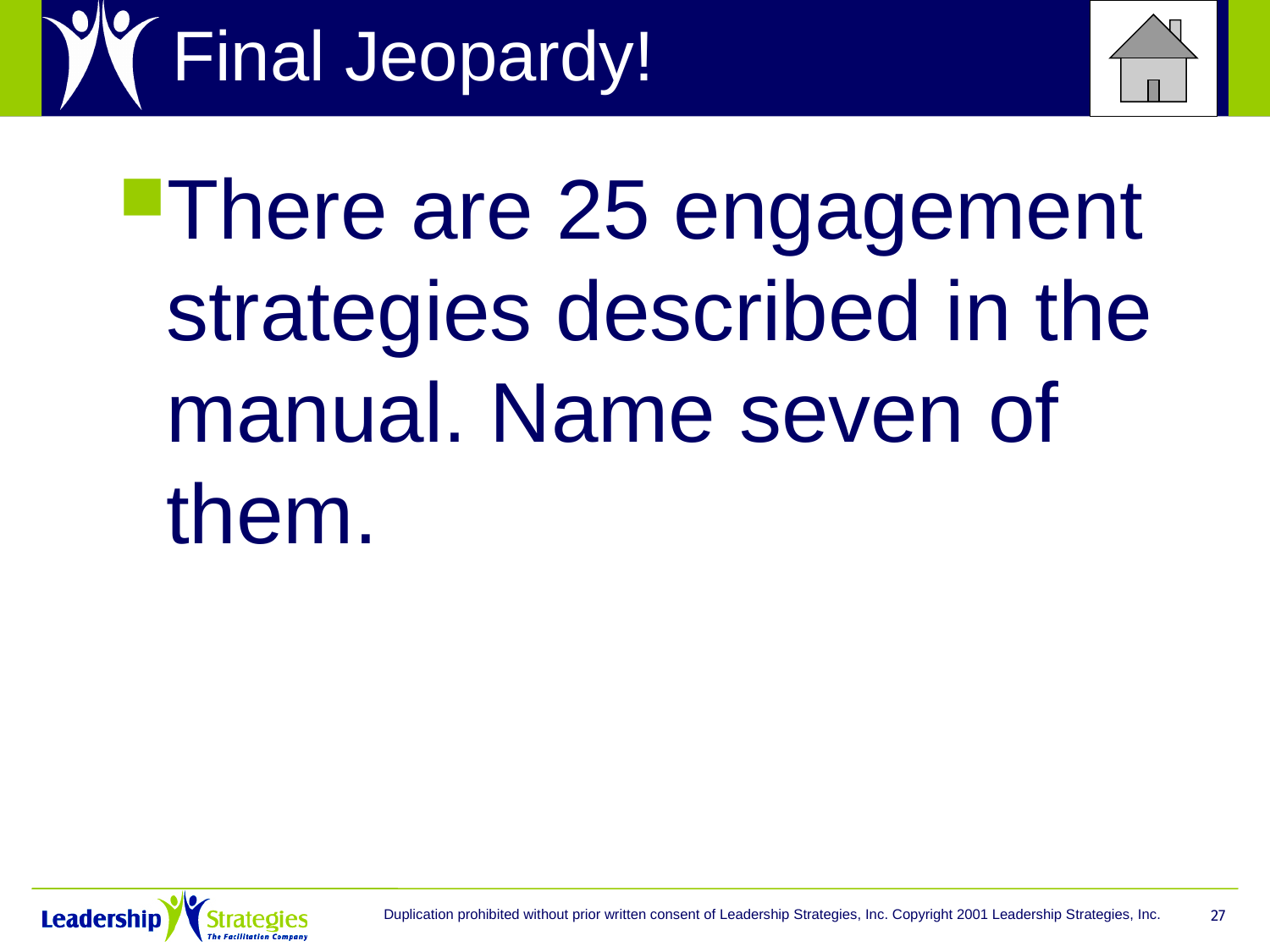

# Final Jeopardy!
There are 25 engagement strategies described in the manual. Name seven of them.
Duplication prohibited without prior written consent of Leadership Strategies, Inc. Copyright 2001 Leadership Strategies, Inc.
27